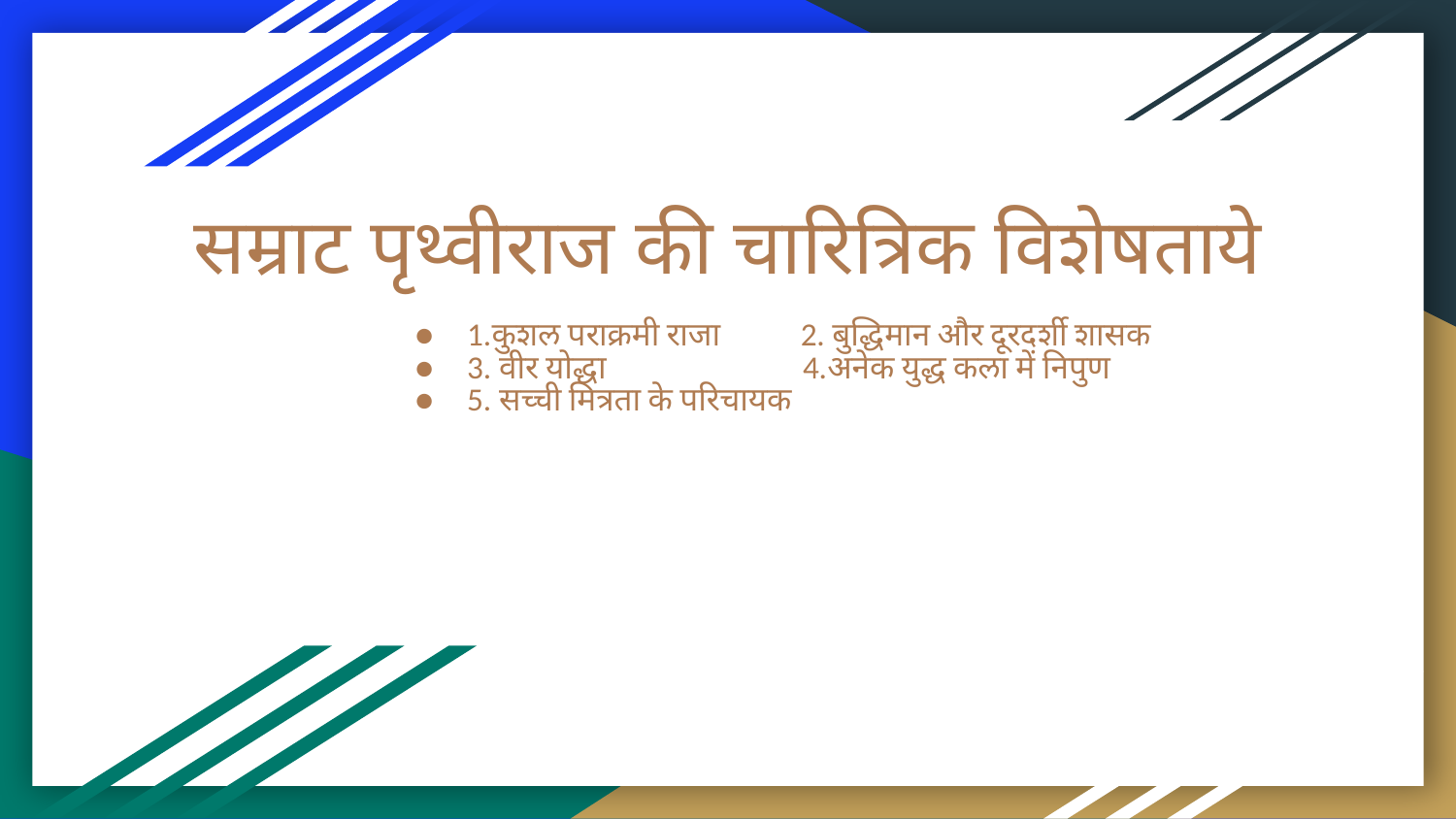

# सम्राट पृथ्वीराज की चारित्रिक विशेषताये

1.कुशल पराक्रमी राजा           2. बुद्धिमान और दूरदर्शी शासक
3. वीर योद्धा                           4.अनेक युद्ध कला में निपुण
5. सच्ची मित्रता के परिचायक